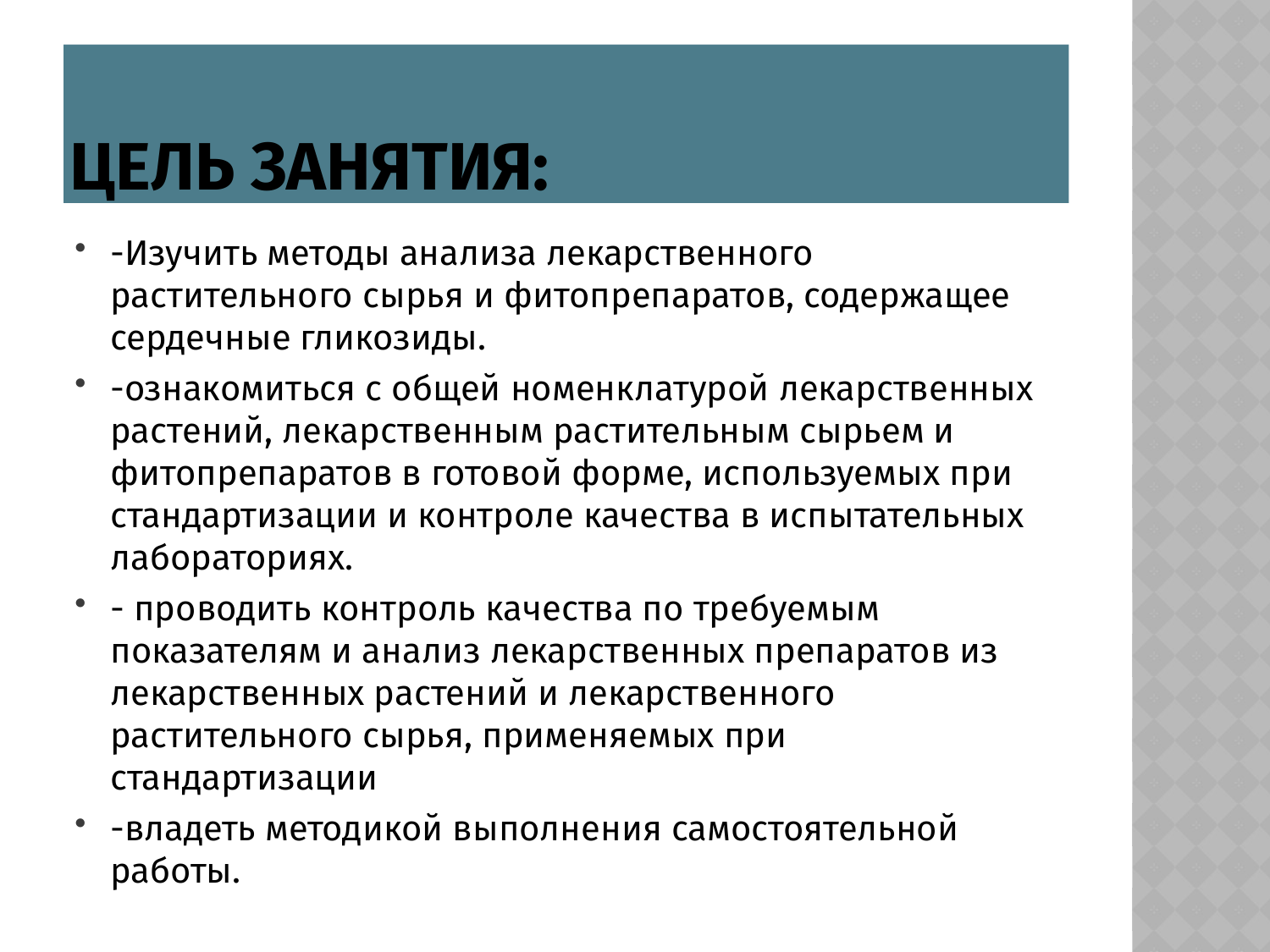

# Цель занятия:
-Изучить методы анализа лекарственного растительного сырья и фитопрепаратов, содержащее сердечные гликозиды.
-ознакомиться с общей номенклатурой лекарственных растений, лекарственным растительным сырьем и фитопрепаратов в готовой форме, используемых при стандартизации и контроле качества в испытательных лабораториях.
- проводить контроль качества по требуемым показателям и анализ лекарственных препаратов из лекарственных растений и лекарственного растительного сырья, применяемых при стандартизации
-владеть методикой выполнения самостоятельной работы.